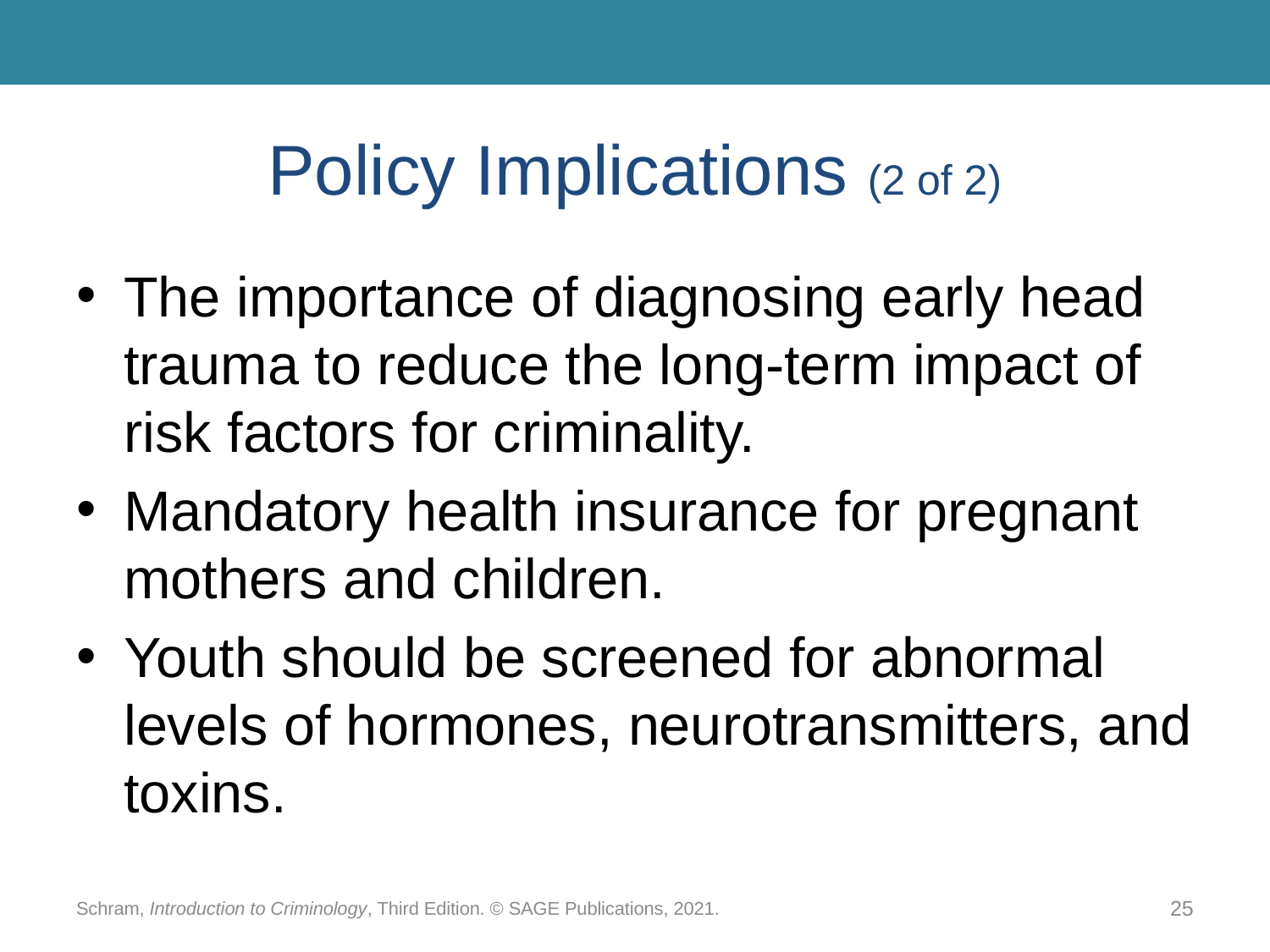

# Policy Implications (2 of 2)
The importance of diagnosing early head trauma to reduce the long-term impact of risk factors for criminality.
Mandatory health insurance for pregnant mothers and children.
Youth should be screened for abnormal levels of hormones, neurotransmitters, and toxins.

Schram, Introduction to Criminology, Third Edition. © SAGE Publications, 2021.
25